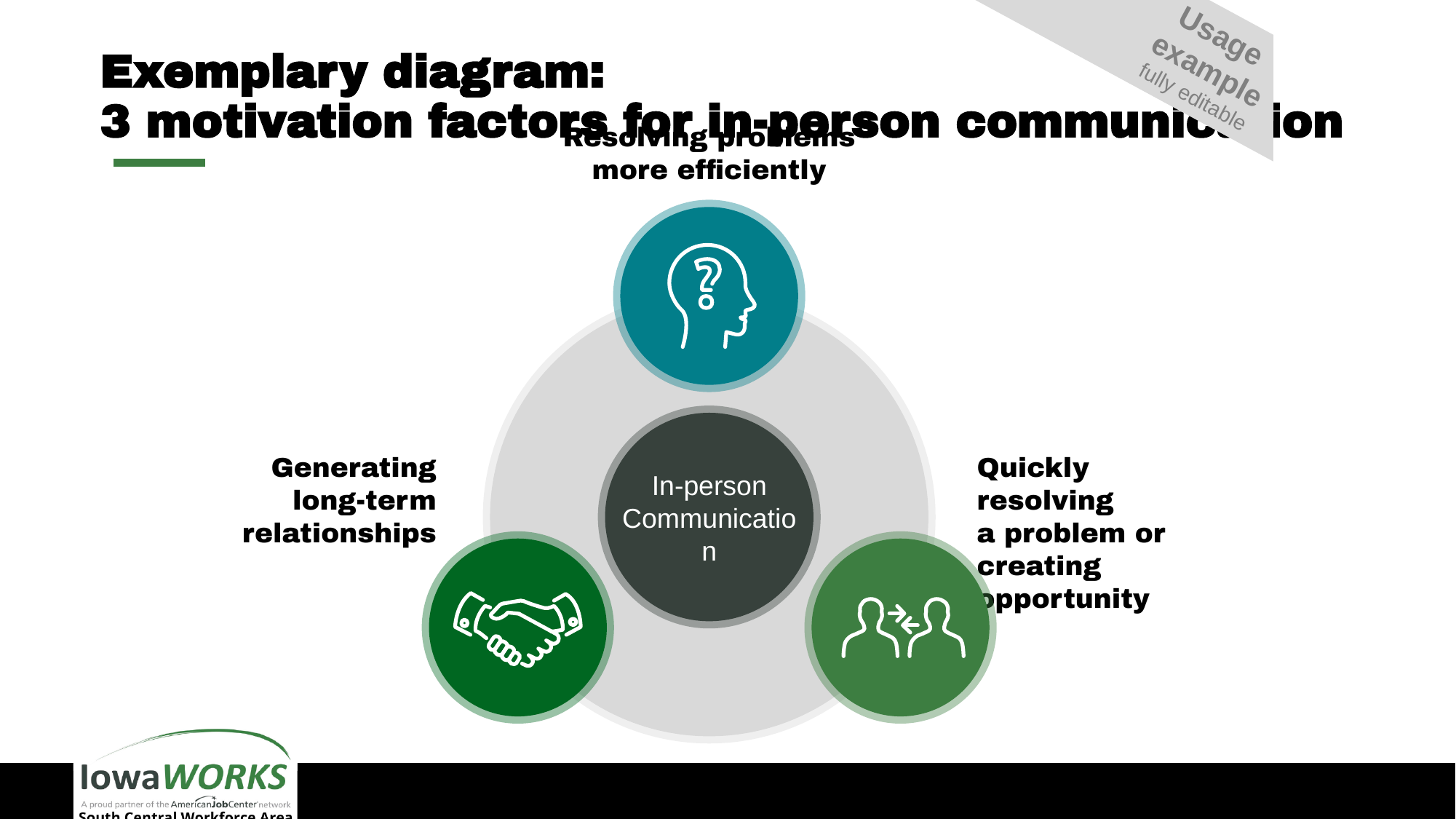

Usage
example
fully editable
# Exemplary diagram: 3 motivation factors for in-person communication
Resolving problems more efficiently

In-person Communication
Generating long-term relationships
Quickly resolving
a problem or creating opportunity